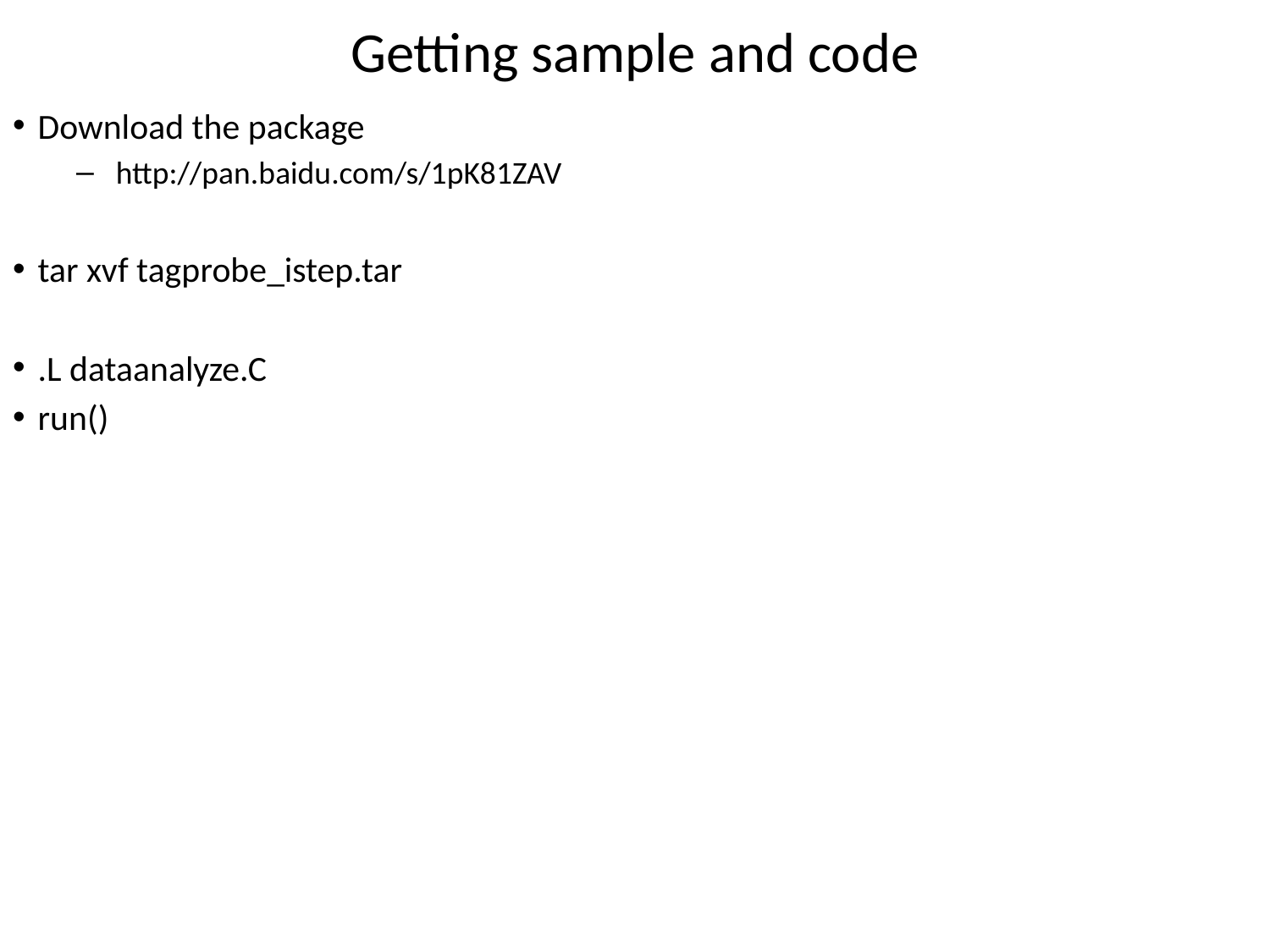

# Getting sample and code
Download the package
http://pan.baidu.com/s/1pK81ZAV

tar xvf tagprobe_istep.tar

.L dataanalyze.C
run()